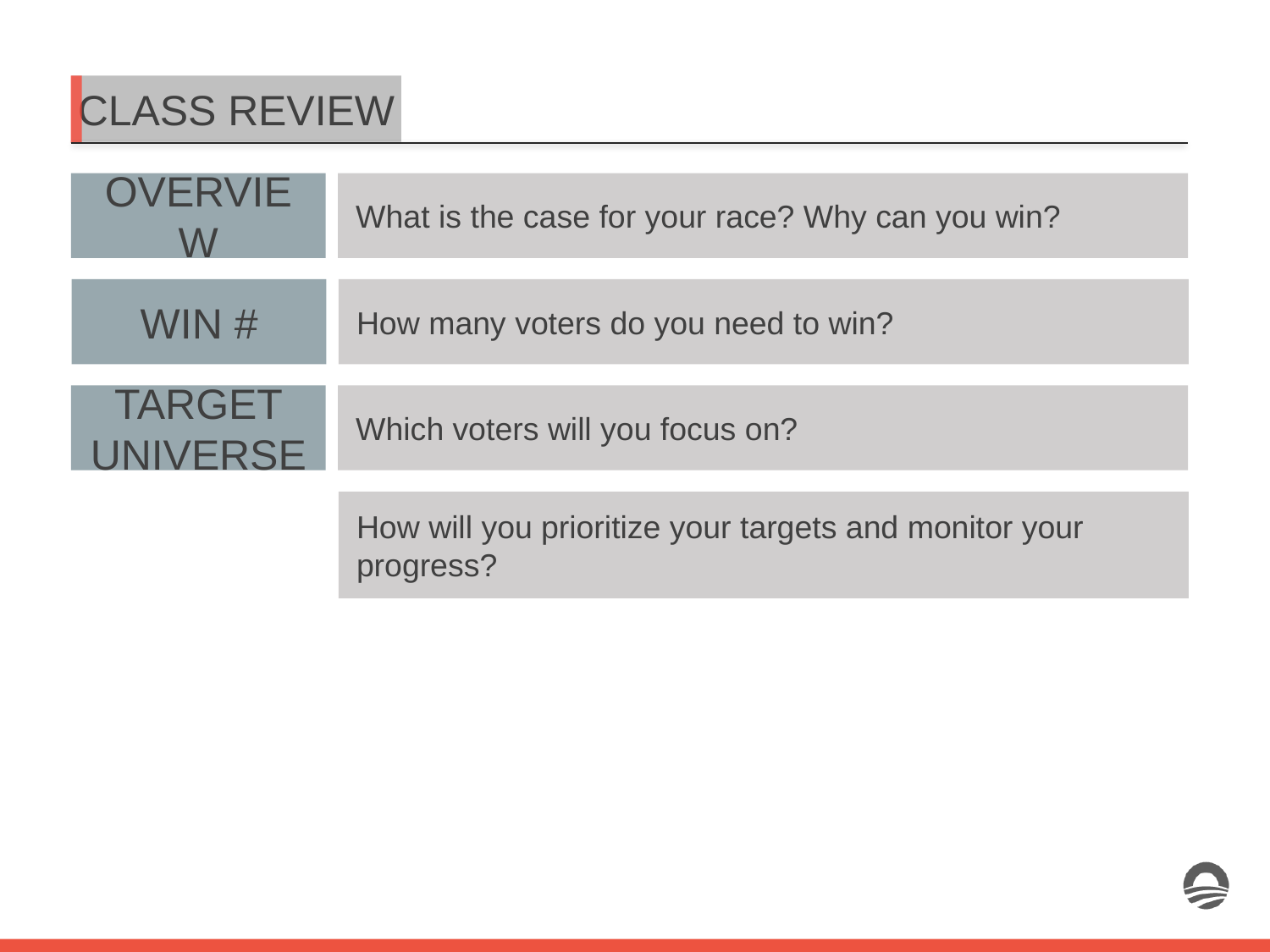

CLASS REVIEW
OVERVIEW
What is the case for your race? Why can you win?
WIN #
How many voters do you need to win?
TARGET UNIVERSE
Which voters will you focus on?
How will you prioritize your targets and monitor your progress?